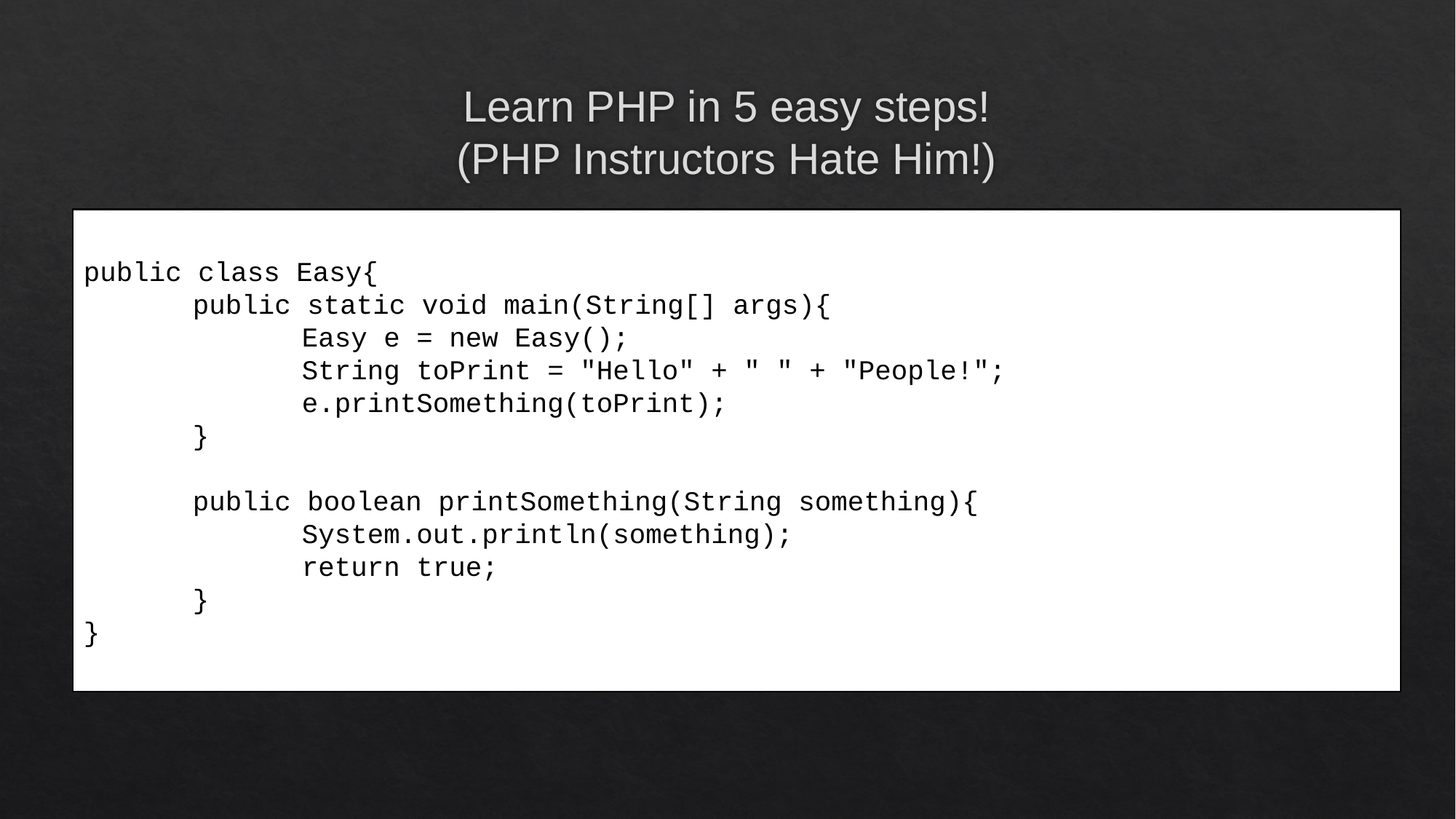

# Learn PHP in 5 easy steps! (PHP Instructors Hate Him!)
public class Easy{
	public static void main(String[] args){
		Easy e = new Easy();
		String toPrint = "Hello" + " " + "People!";
		e.printSomething(toPrint);
	}

	public boolean printSomething(String something){
		System.out.println(something);
		return true;
	}
}